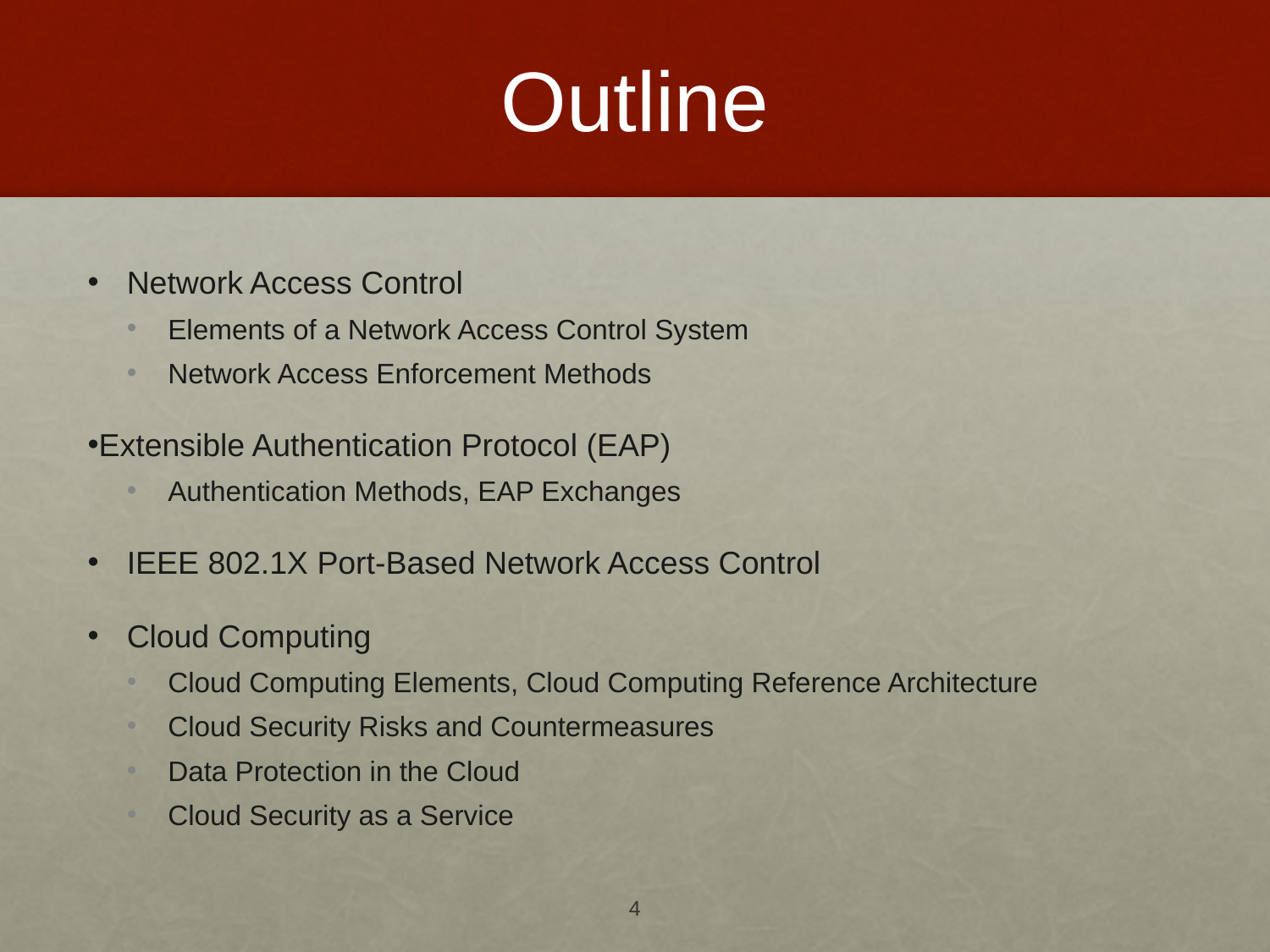

# Outline
Network Access Control
Elements of a Network Access Control System
Network Access Enforcement Methods
Extensible Authentication Protocol (EAP)
Authentication Methods, EAP Exchanges
IEEE 802.1X Port-Based Network Access Control
Cloud Computing
Cloud Computing Elements, Cloud Computing Reference Architecture
Cloud Security Risks and Countermeasures
Data Protection in the Cloud
Cloud Security as a Service
4